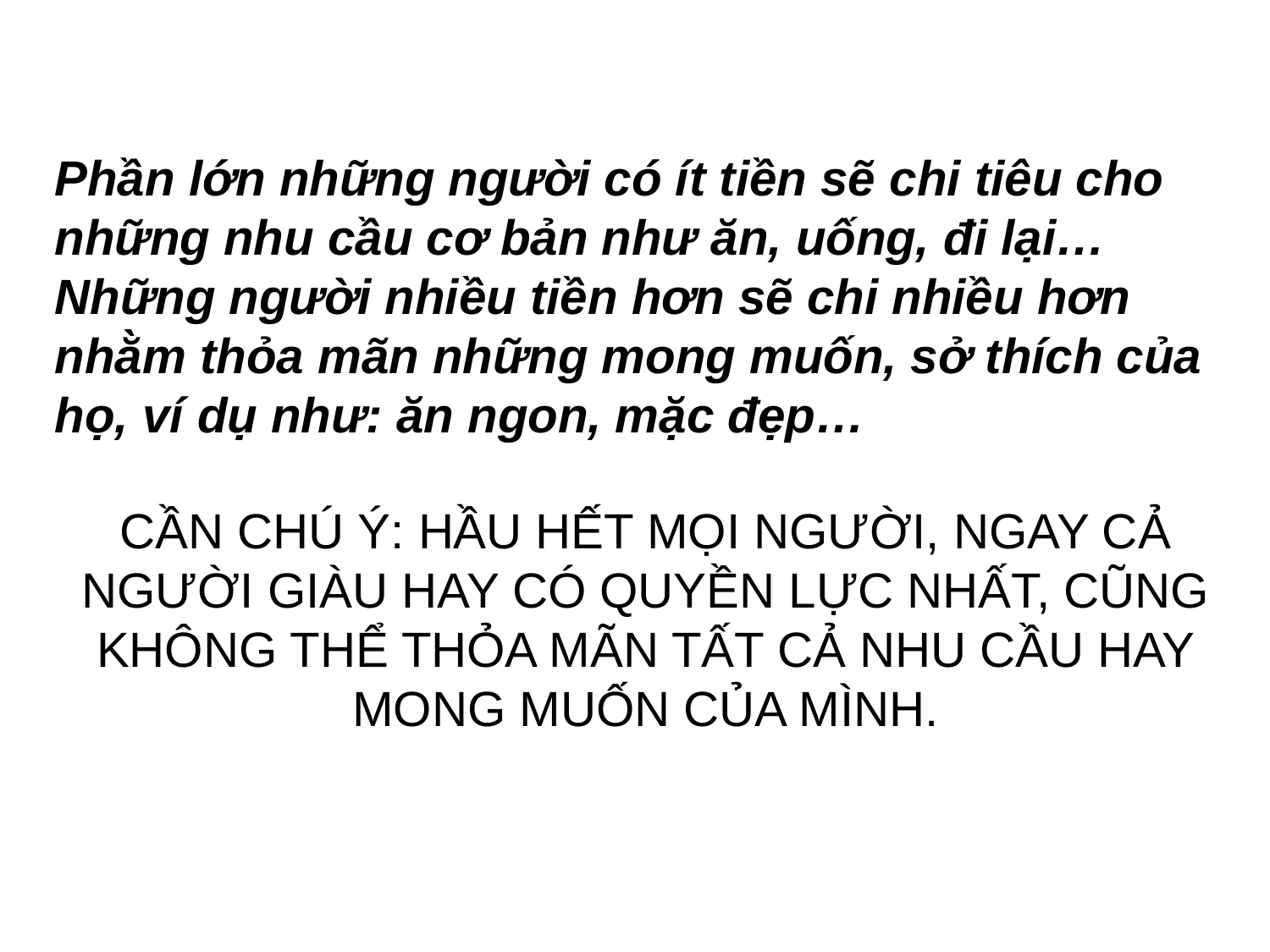

Phần lớn những người có ít tiền sẽ chi tiêu cho những nhu cầu cơ bản như ăn, uống, đi lại… Những người nhiều tiền hơn sẽ chi nhiều hơn nhằm thỏa mãn những mong muốn, sở thích của họ, ví dụ như: ăn ngon, mặc đẹp…

# CẦN CHÚ Ý: HẦU HẾT MỌI NGƯỜI, NGAY CẢ NGƯỜI GIÀU HAY CÓ QUYỀN LỰC NHẤT, CŨNG KHÔNG THỂ THỎA MÃN TẤT CẢ NHU CẦU HAY MONG MUỐN CỦA MÌNH.